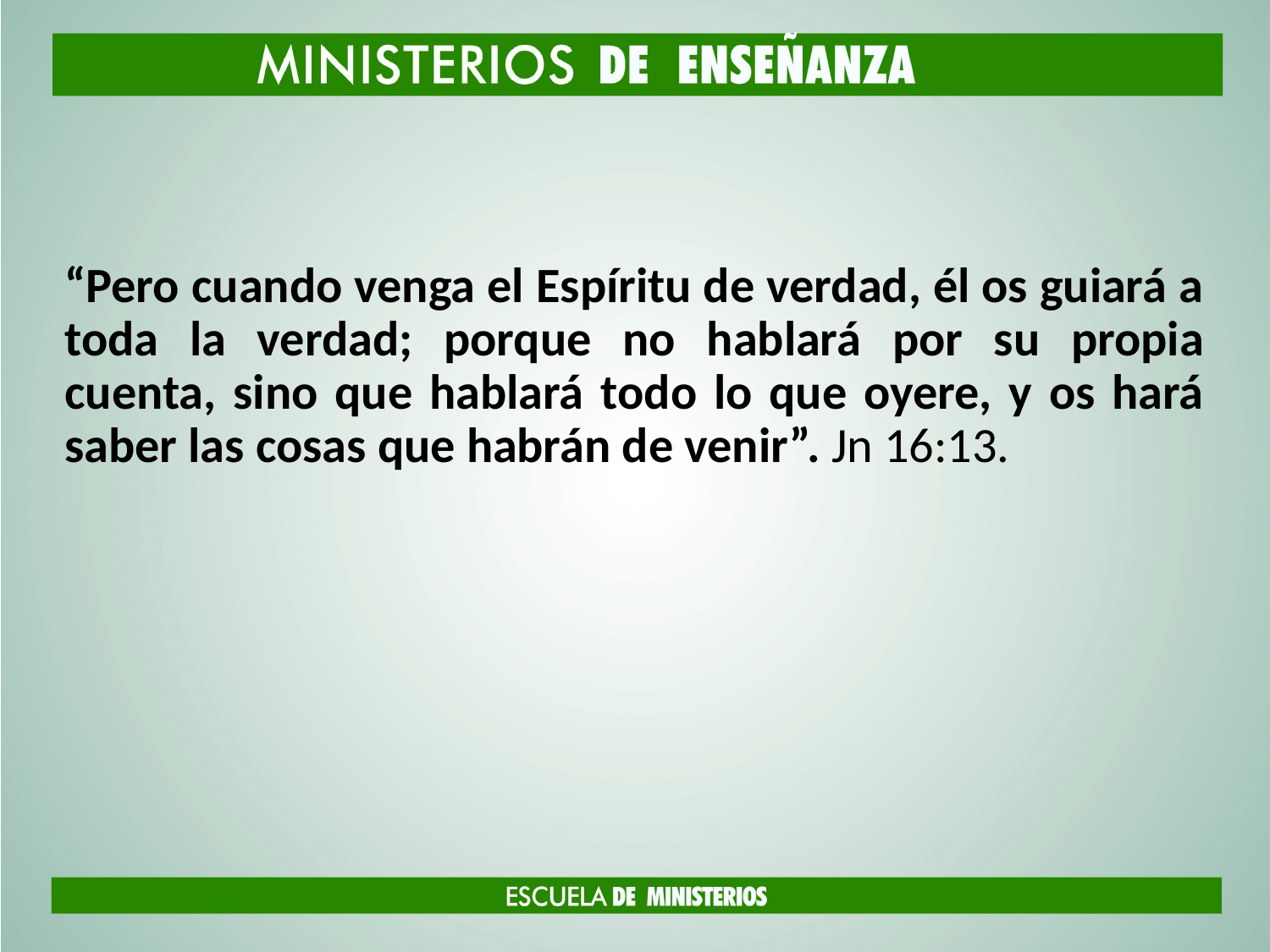

#
“Pero cuando venga el Espíritu de verdad, él os guiará a toda la verdad; porque no hablará por su propia cuenta, sino que hablará todo lo que oyere, y os hará saber las cosas que habrán de venir”. Jn 16:13.